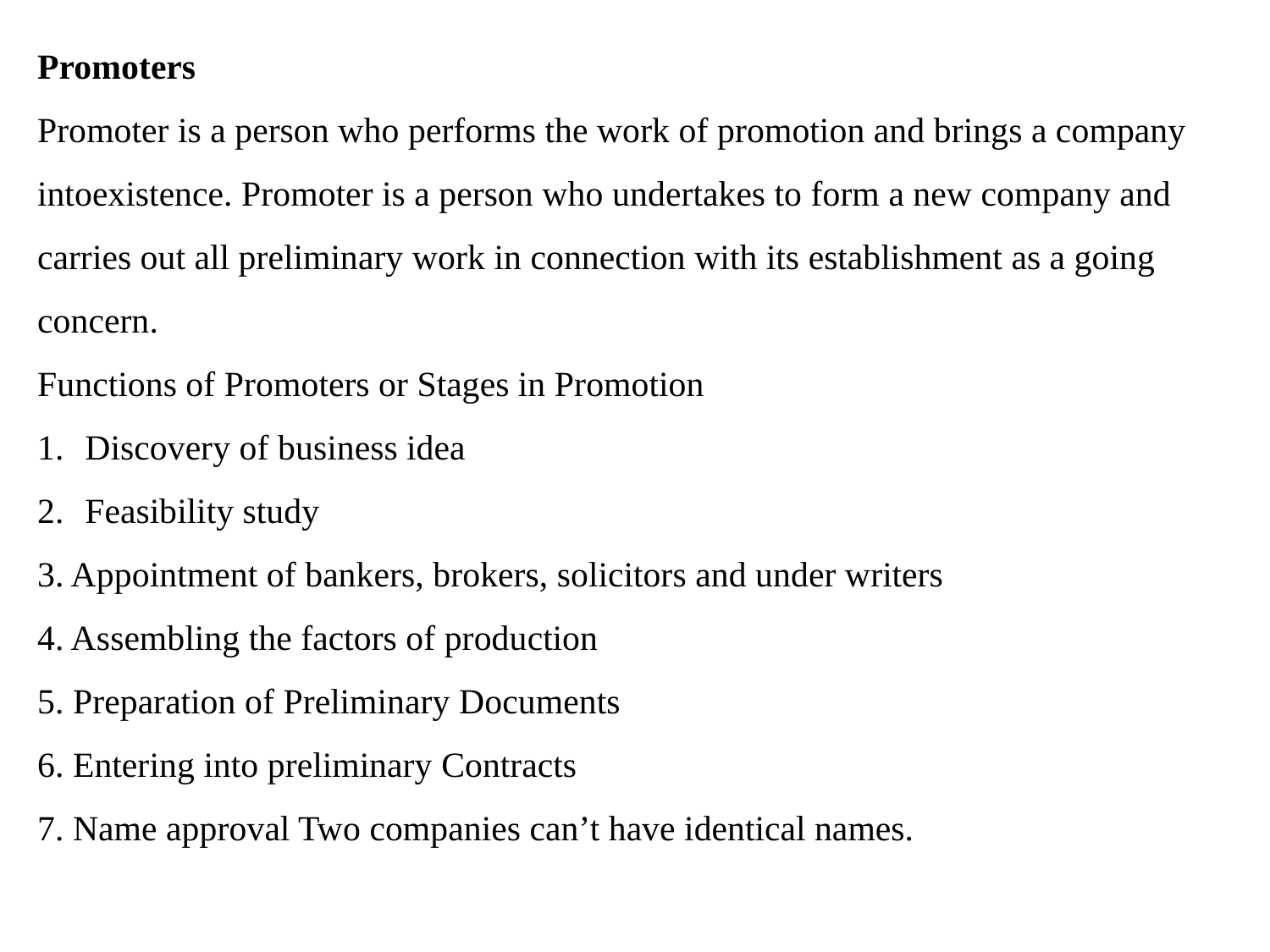

Promoters
Promoter is a person who performs the work of promotion and brings a company intoexistence. Promoter is a person who undertakes to form a new company and carries out all preliminary work in connection with its establishment as a going concern.
Functions of Promoters or Stages in Promotion
Discovery of business idea
Feasibility study
3. Appointment of bankers, brokers, solicitors and under writers
4. Assembling the factors of production
5. Preparation of Preliminary Documents
6. Entering into preliminary Contracts
7. Name approval Two companies can’t have identical names.